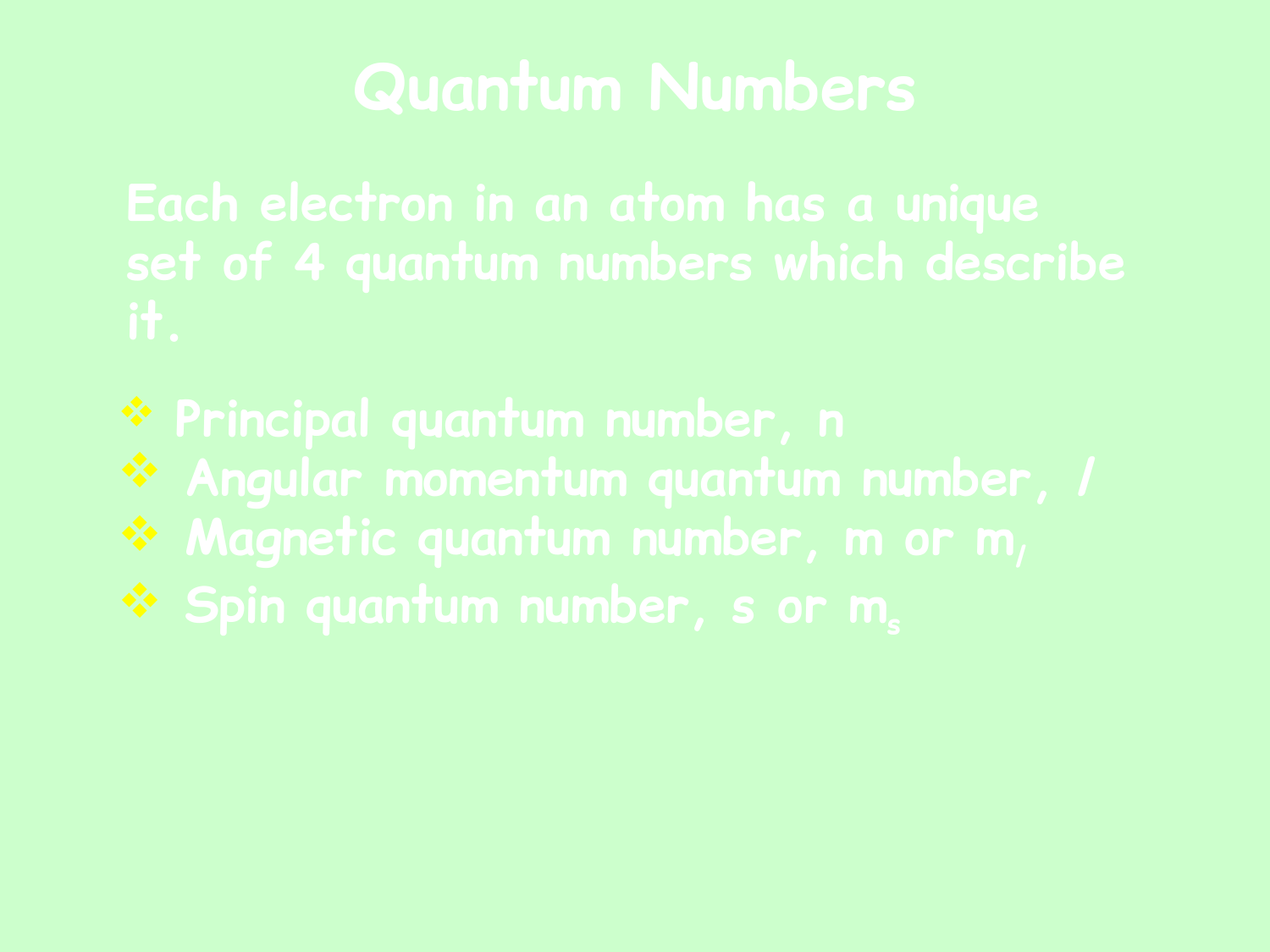

# Quantum Numbers
Each electron in an atom has a unique set of 4 quantum numbers which describe it.
 Principal quantum number, n
 Angular momentum quantum number, l
 Magnetic quantum number, m or ml
 Spin quantum number, s or ms